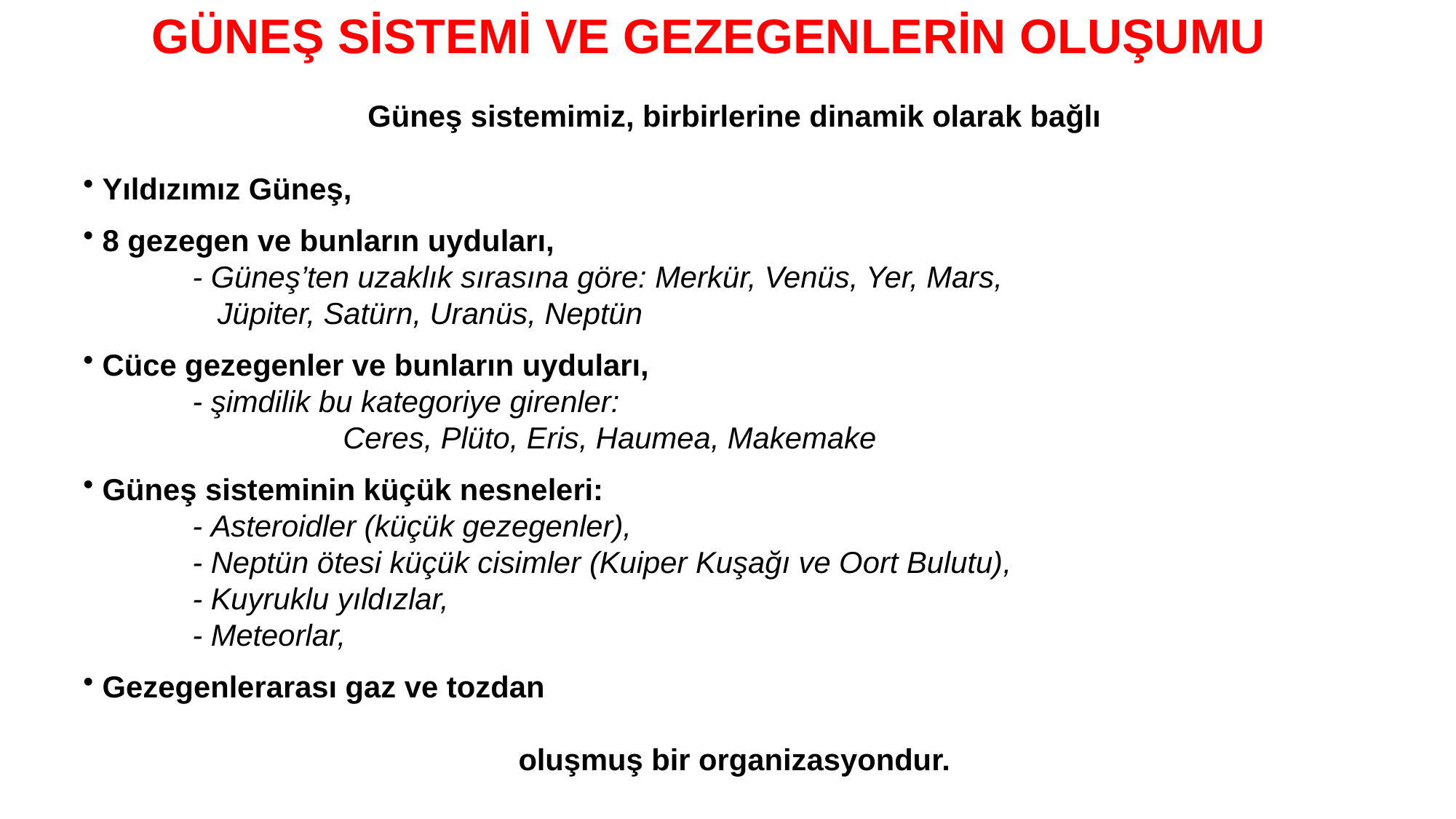

GÜNEŞ SİSTEMİ VE GEZEGENLERİN OLUŞUMU
Güneş sistemimiz, birbirlerine dinamik olarak bağlı

 Yıldızımız Güneş,
 8 gezegen ve bunların uyduları,
	- Güneş’ten uzaklık sırasına göre: Merkür, Venüs, Yer, Mars,
	   Jüpiter, Satürn, Uranüs, Neptün
 Cüce gezegenler ve bunların uyduları,
	- şimdilik bu kategoriye girenler:
	                  Ceres, Plüto, Eris, Haumea, Makemake
 Güneş sisteminin küçük nesneleri:
	- Asteroidler (küçük gezegenler),
	- Neptün ötesi küçük cisimler (Kuiper Kuşağı ve Oort Bulutu),
	- Kuyruklu yıldızlar,
	- Meteorlar,
 Gezegenlerarası gaz ve tozdan

oluşmuş bir organizasyondur.